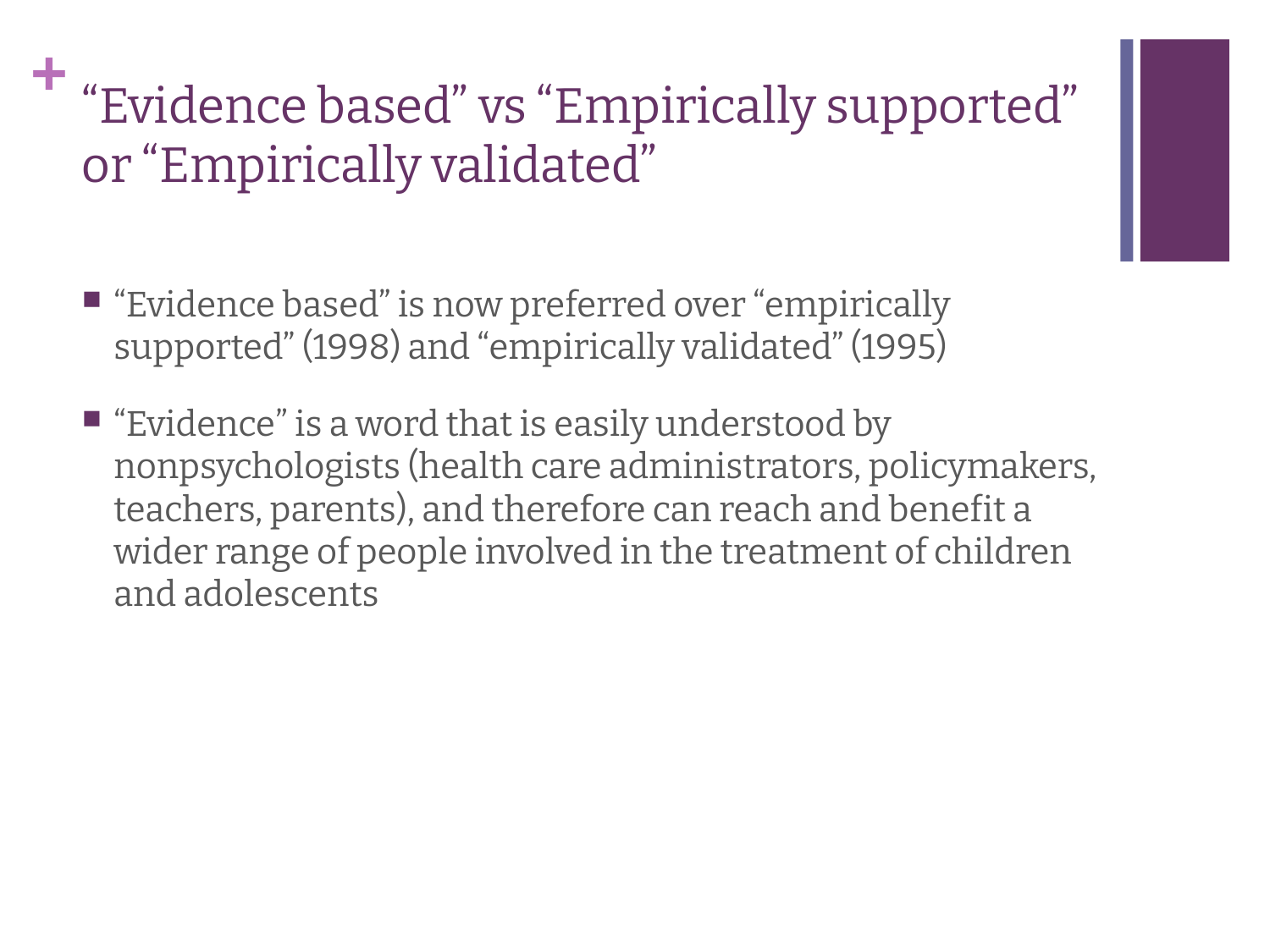

# “Evidence based” vs “Empirically supported” or “Empirically validated”
“Evidence based” is now preferred over “empirically supported” (1998) and “empirically validated” (1995)
“Evidence” is a word that is easily understood by nonpsychologists (health care administrators, policymakers, teachers, parents), and therefore can reach and benefit a wider range of people involved in the treatment of children and adolescents